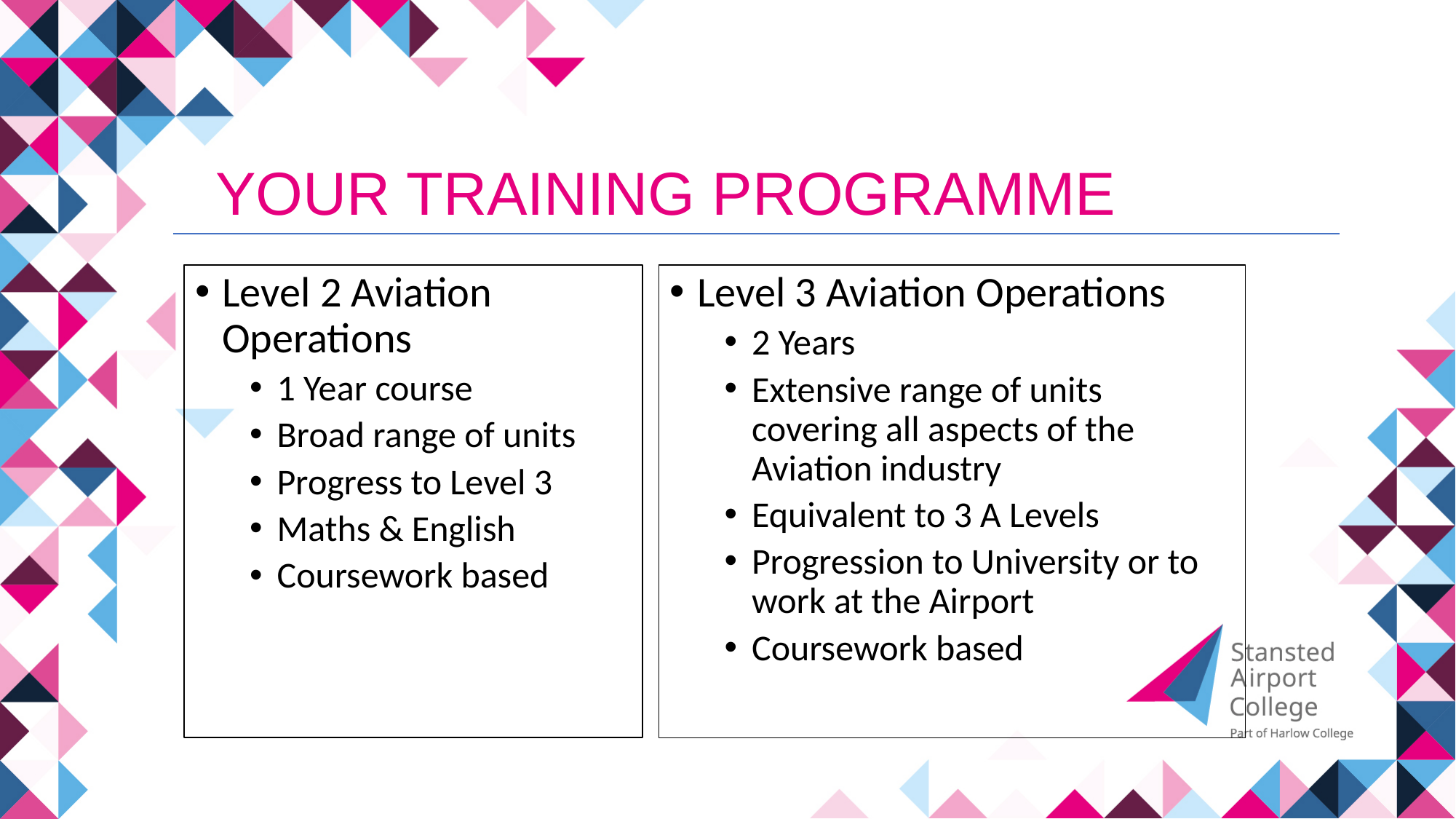

YOUR TRAINING PROGRAMME

Level 2 Aviation Operations
1 Year course
Broad range of units
Progress to Level 3
Maths & English
Coursework based
Level 3 Aviation Operations
2 Years
Extensive range of units covering all aspects of the Aviation industry
Equivalent to 3 A Levels
Progression to University or to work at the Airport
Coursework based